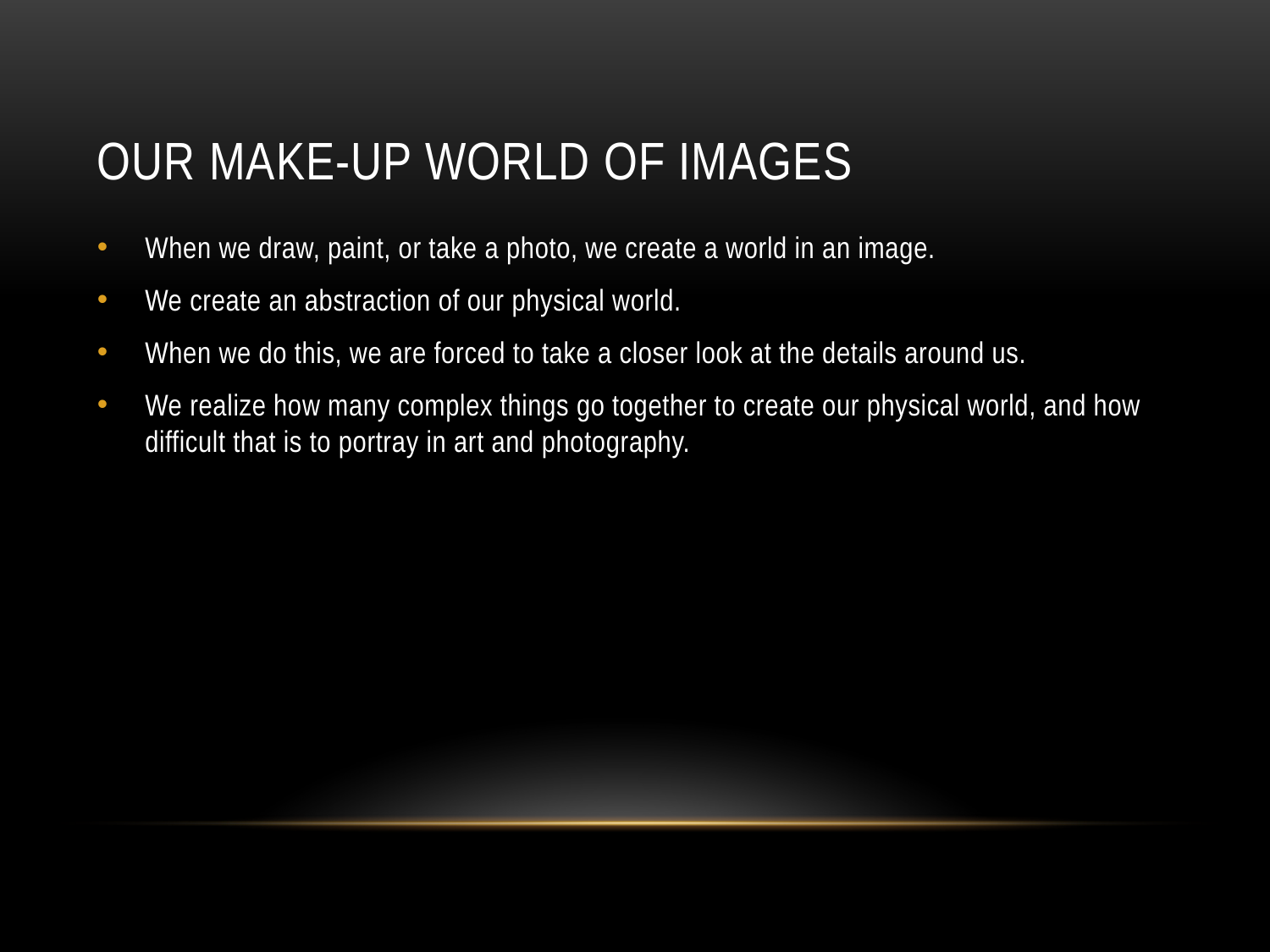

# Our make-up world of images
When we draw, paint, or take a photo, we create a world in an image.
We create an abstraction of our physical world.
When we do this, we are forced to take a closer look at the details around us.
We realize how many complex things go together to create our physical world, and how difficult that is to portray in art and photography.